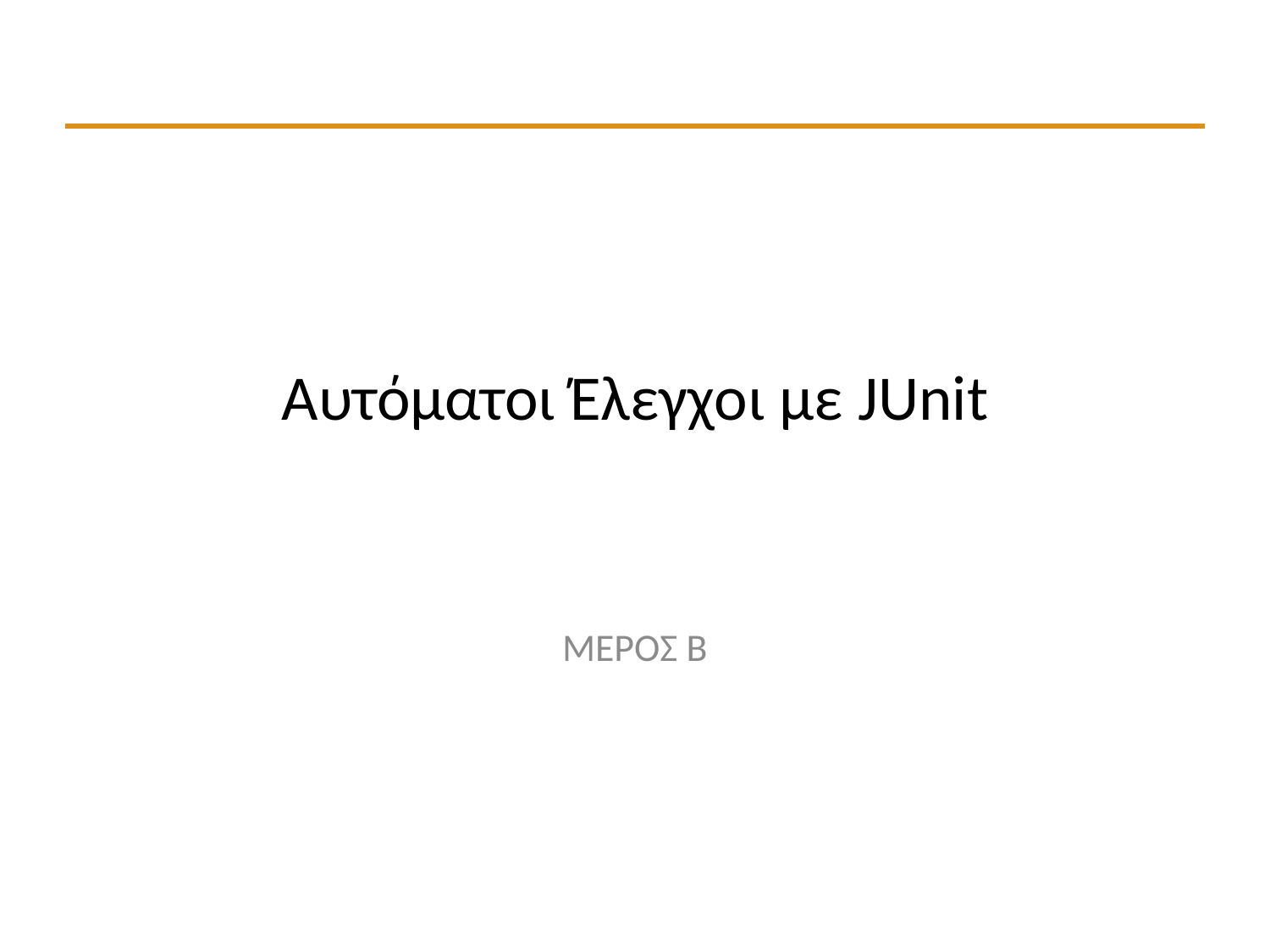

# Αυτόματοι Έλεγχοι με JUnit
ΜΕΡΟΣ Β